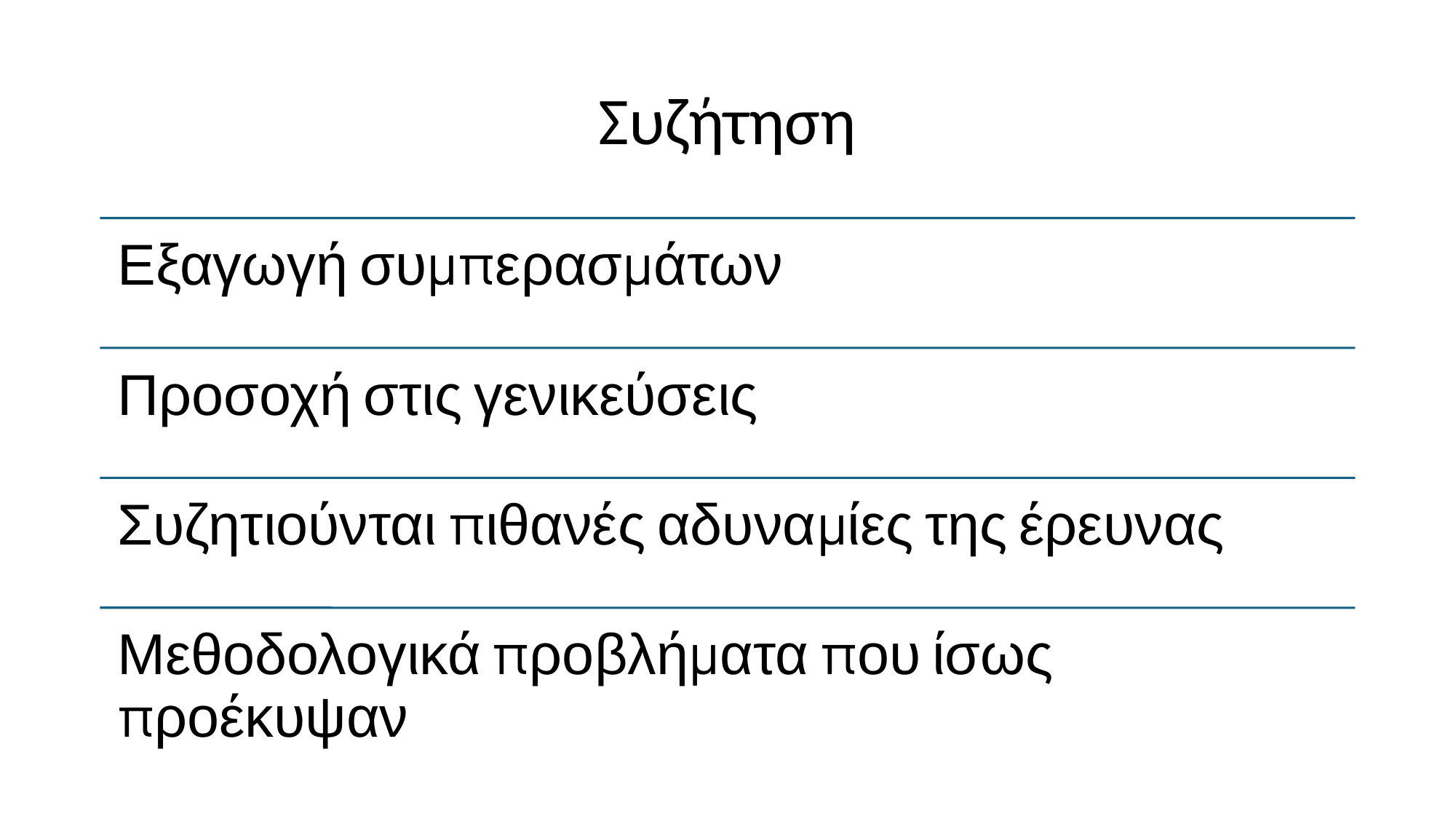

# Συζήτηση
Εξαγωγή συμπερασμάτων
Προσοχή στις γενικεύσεις
Συζητιούνται πιθανές αδυναμίες της έρευνας
Μεθοδολογικά προβλήματα που ίσως προέκυψαν